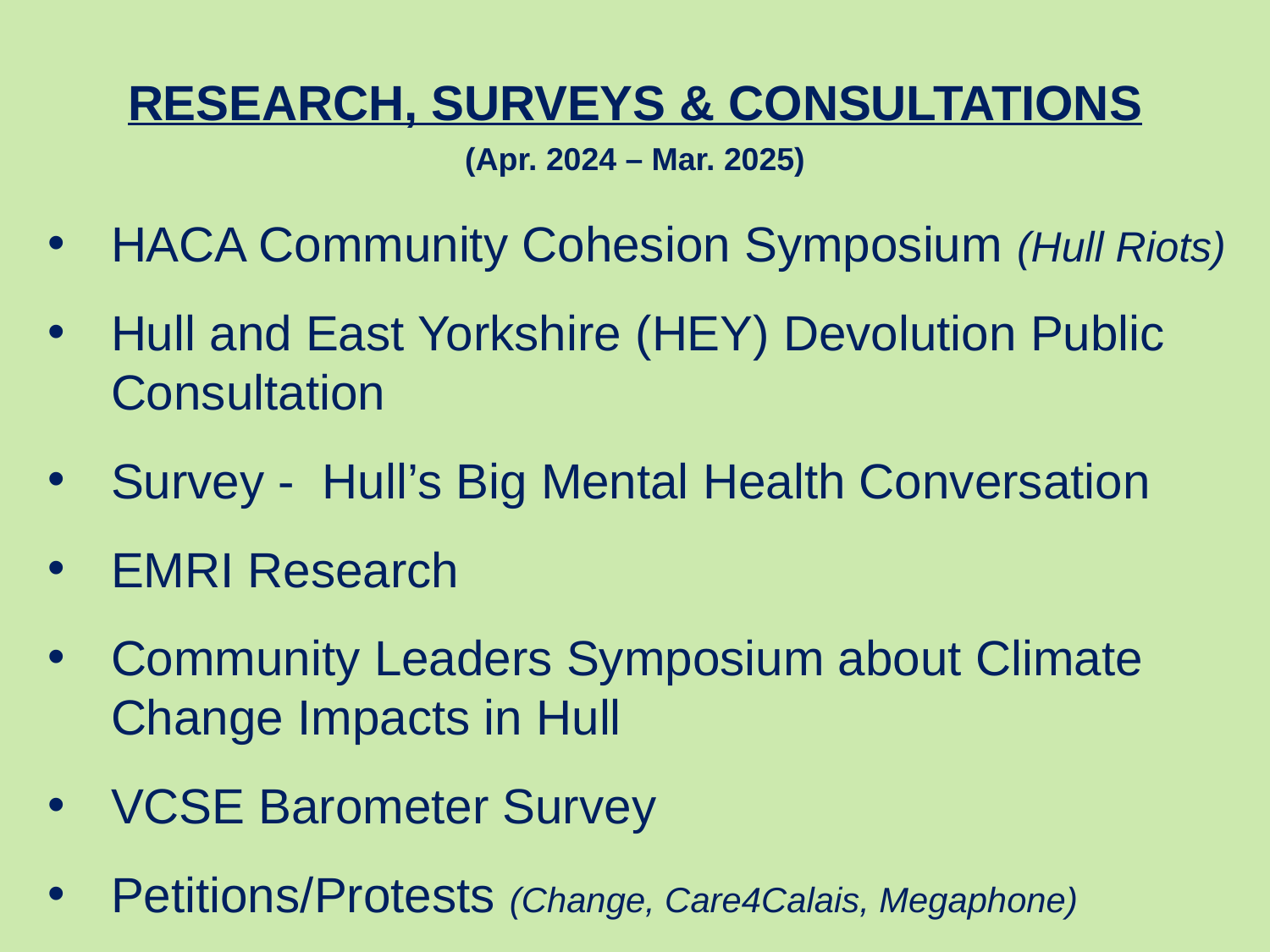

RESEARCH, SURVEYS & CONSULTATIONS

(Apr. 2024 – Mar. 2025)
HACA Community Cohesion Symposium (Hull Riots)

Hull and East Yorkshire (HEY) Devolution Public Consultation

Survey -  Hull’s Big Mental Health Conversation

EMRI Research

Community Leaders Symposium about Climate Change Impacts in Hull

VCSE Barometer Survey

Petitions/Protests (Change, Care4Calais, Megaphone)